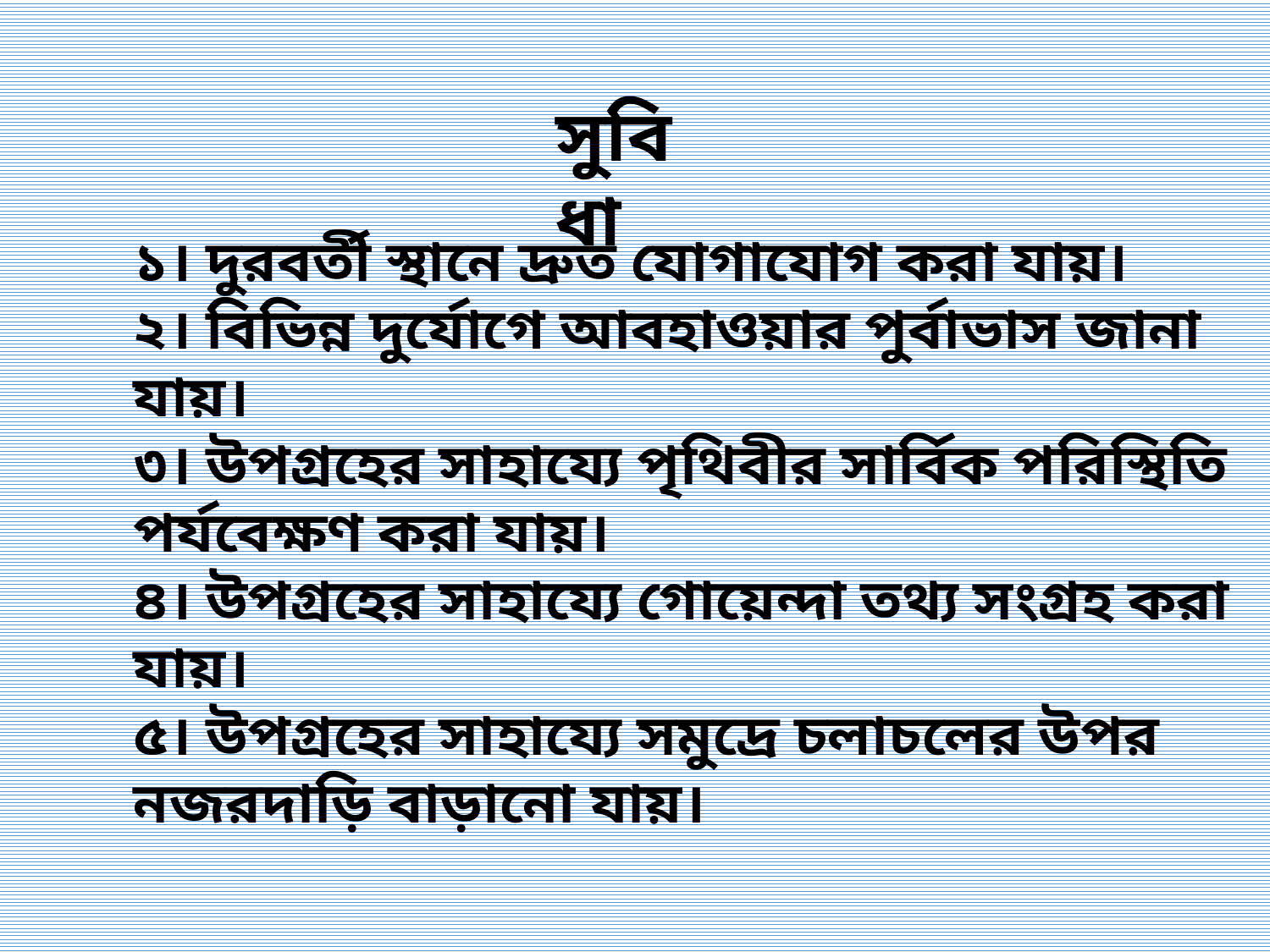

সুবিধা
১। দুরবর্তী স্থানে দ্রুত যোগাযোগ করা যায়।
২। বিভিন্ন দুর্যোগে আবহাওয়ার পুর্বাভাস জানা যায়।
৩। উপগ্রহের সাহায্যে পৃথিবীর সার্বিক পরিস্থিতি পর্যবেক্ষণ করা যায়।
৪। উপগ্রহের সাহায্যে গোয়েন্দা তথ্য সংগ্রহ করা যায়।
৫। উপগ্রহের সাহায্যে সমুদ্রে চলাচলের উপর নজরদাড়ি বাড়ানো যায়।